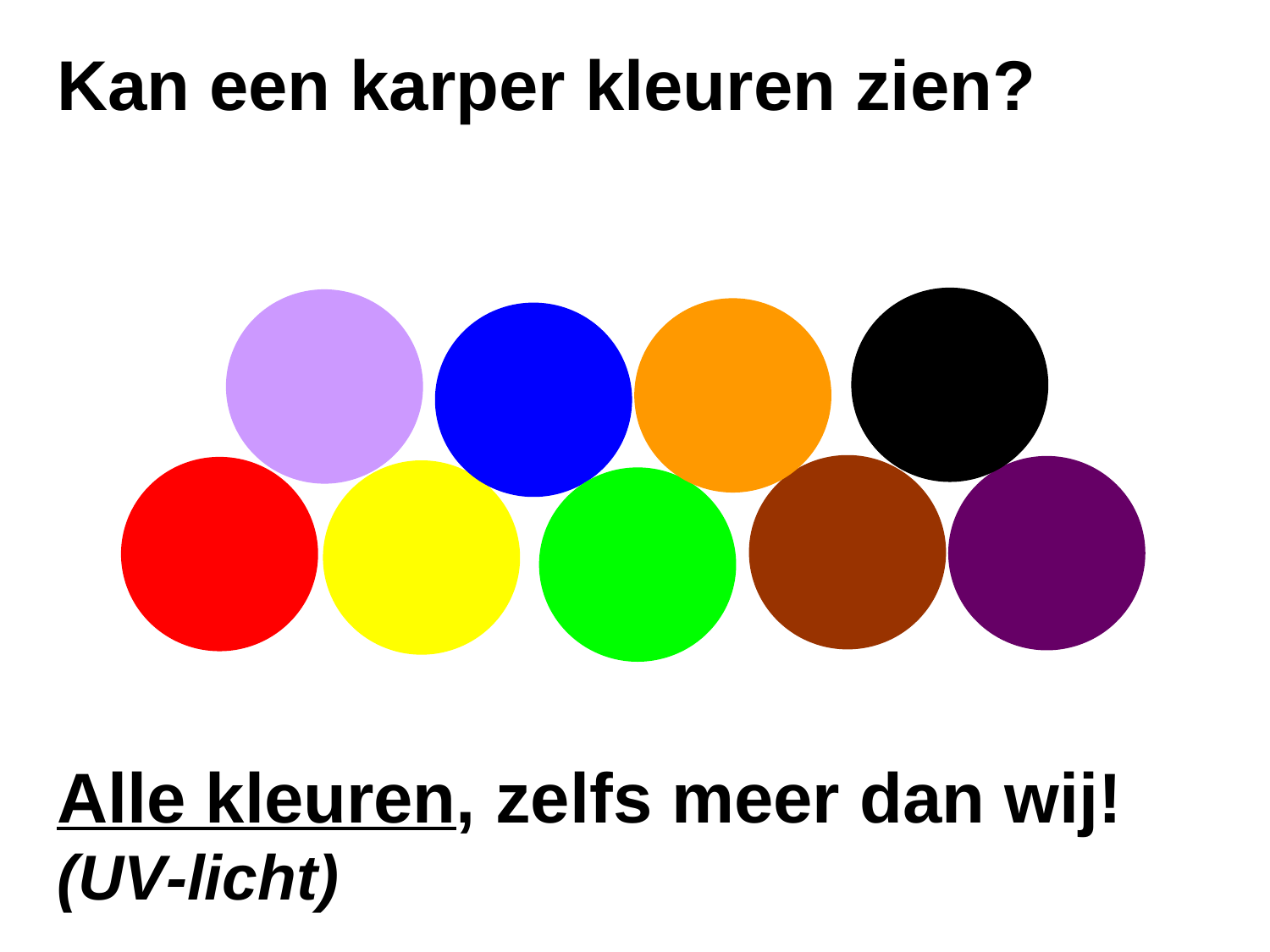

Kan een karper kleuren zien?

Alle kleuren, zelfs meer dan wij! (UV-licht)